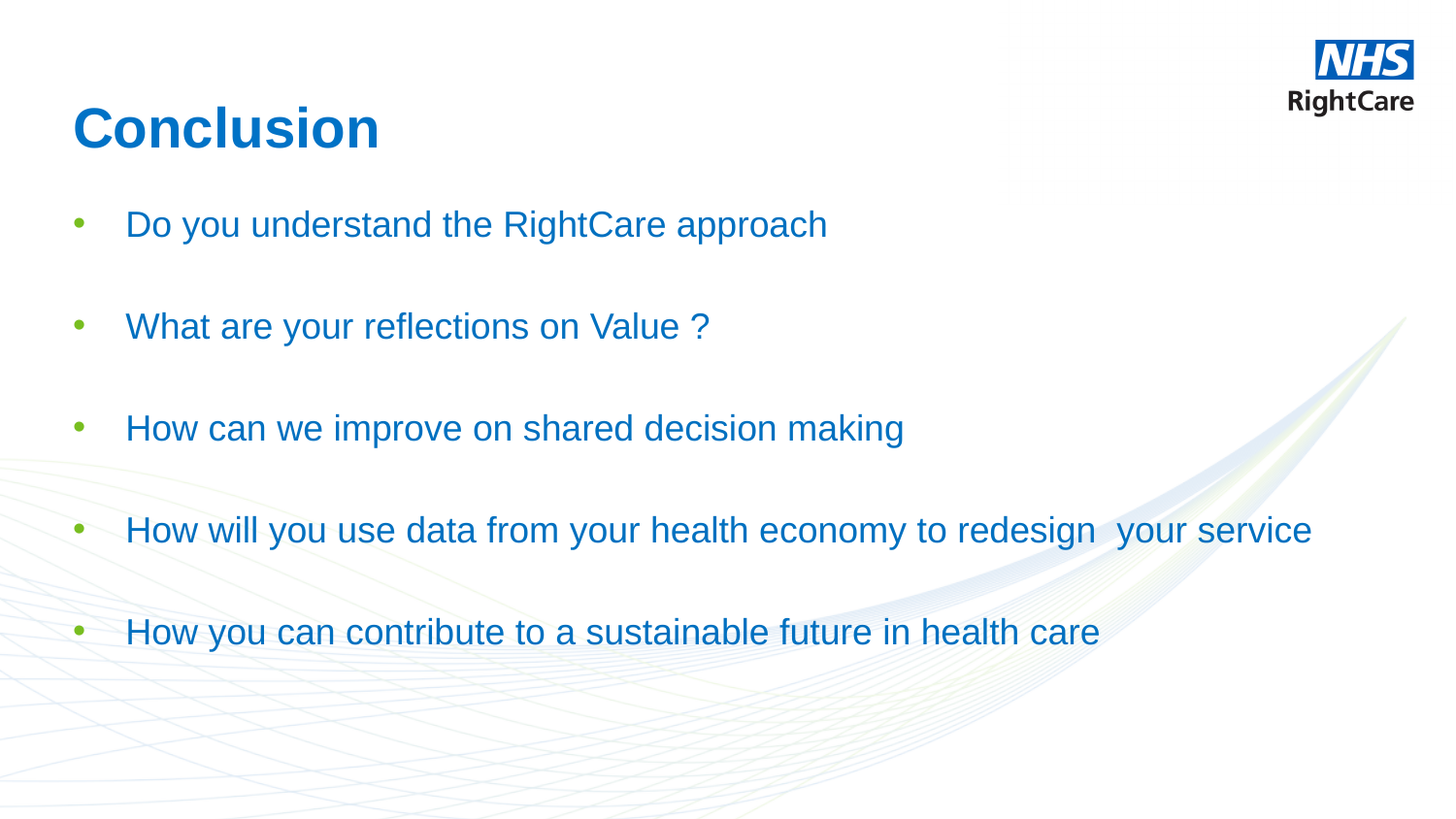

# Conclusion
Do you understand the RightCare approach

What are your reflections on Value ?

How can we improve on shared decision making

How will you use data from your health economy to redesign  your service

How you can contribute to a sustainable future in health care